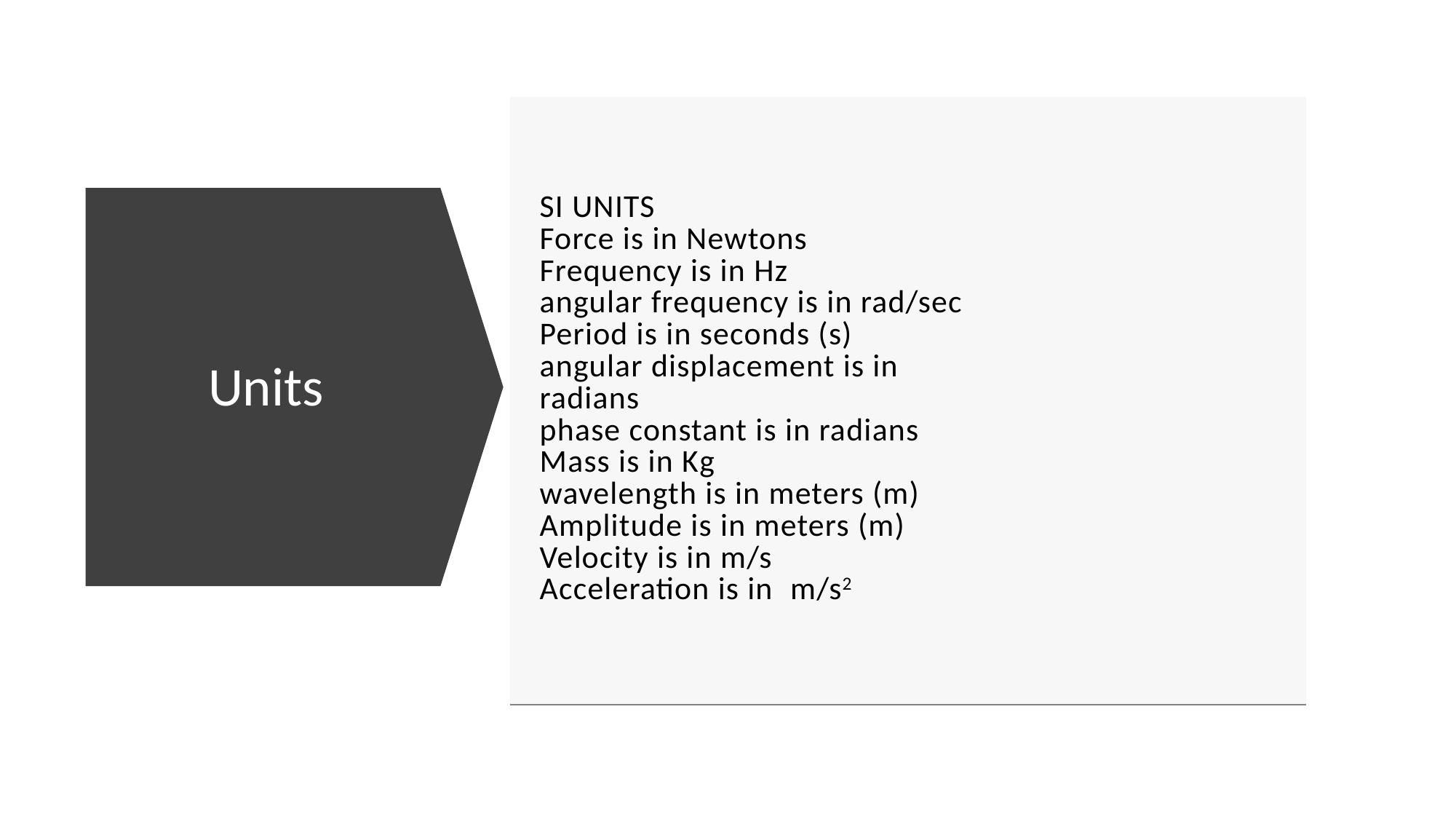

| SI UNITS Force is in Newtons Frequency is in Hz angular frequency is in rad/sec Period is in seconds (s)  angular displacement is in radians phase constant is in radians Mass is in Kg wavelength is in meters (m)  Amplitude is in meters (m)  Velocity is in m/s    Acceleration is in  m/s2 |  |
| --- | --- |

# Units